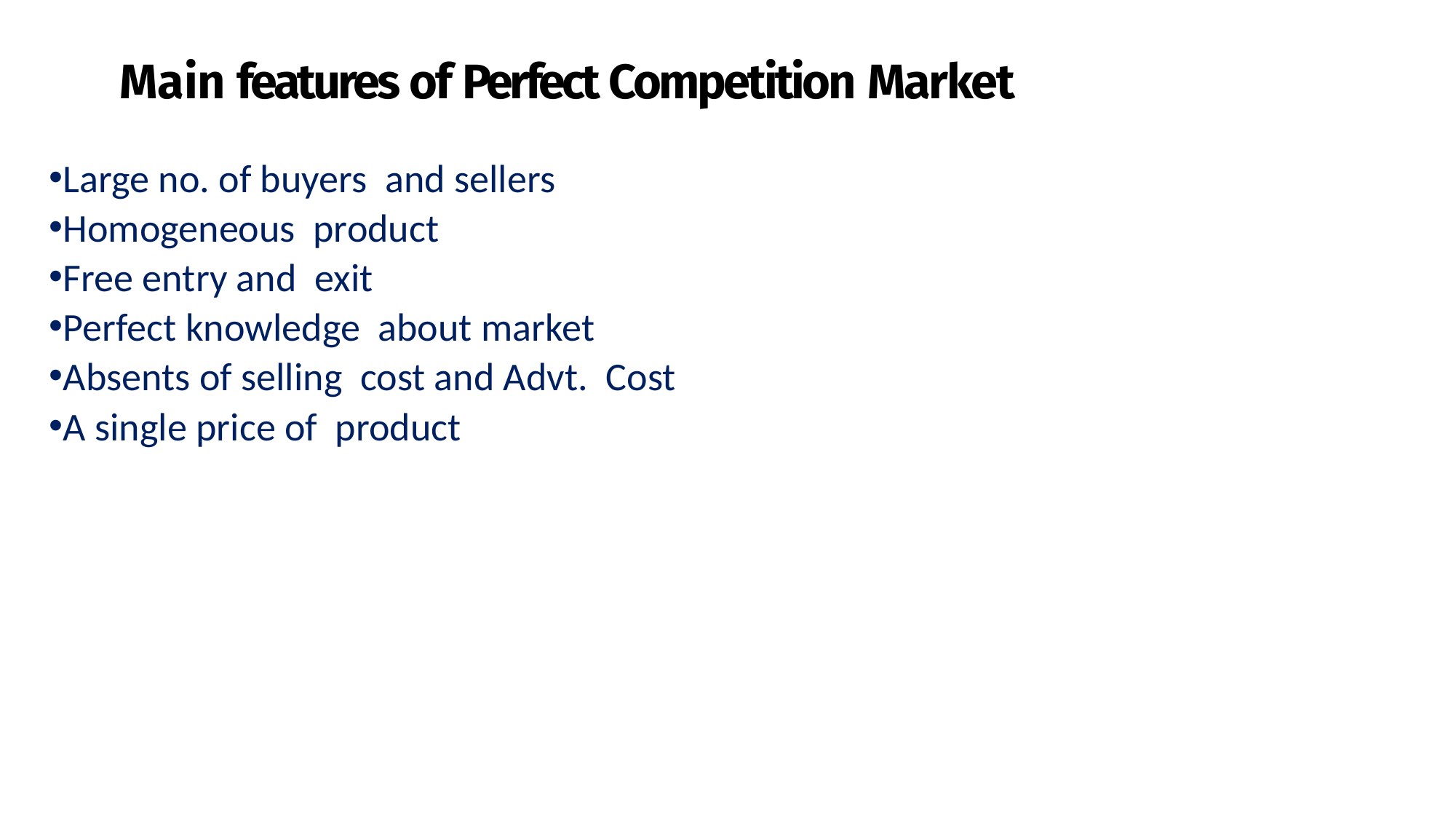

# Main features of Perfect Competition Market
Large no. of buyers  and sellers
Homogeneous  product
Free entry and  exit
Perfect knowledge  about market
Absents of selling  cost and Advt.  Cost
A single price of  product